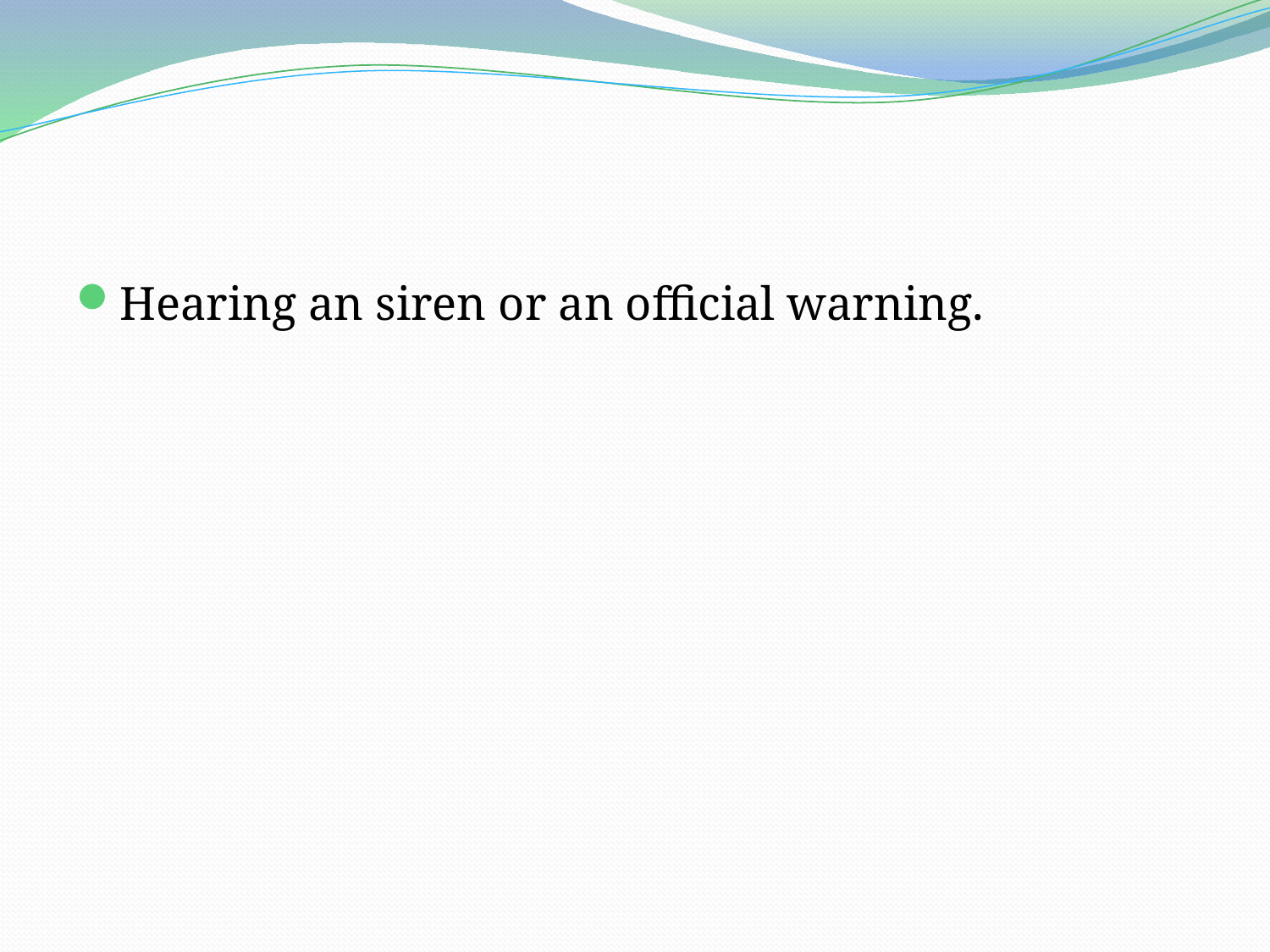

Hearing an siren or an official warning.